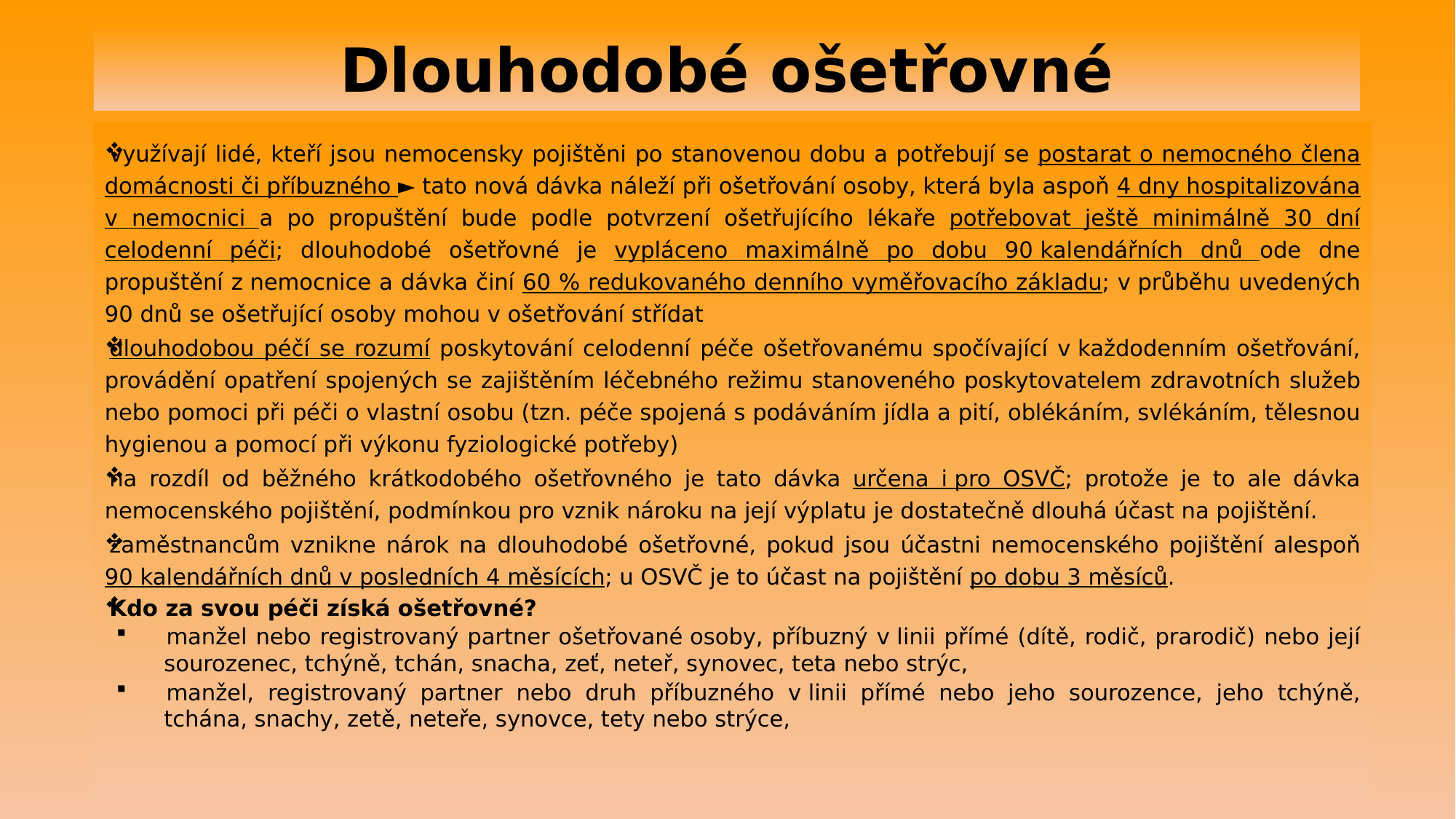

# Dlouhodobé ošetřovné

využívají lidé, kteří jsou nemocensky pojištěni po stanovenou dobu a potřebují se postarat o nemocného člena domácnosti či příbuzného ► tato nová dávka náleží při ošetřování osoby, která byla aspoň 4 dny hospitalizována v nemocnici a po propuštění bude podle potvrzení ošetřujícího lékaře potřebovat ještě minimálně 30 dní celodenní péči; dlouhodobé ošetřovné je vypláceno maximálně po dobu 90 kalendářních dnů ode dne propuštění z nemocnice a dávka činí 60 % redukovaného denního vyměřovacího základu; v průběhu uvedených 90 dnů se ošetřující osoby mohou v ošetřování střídat
dlouhodobou péčí se rozumí poskytování celodenní péče ošetřovanému spočívající v každodenním ošetřování, provádění opatření spojených se zajištěním léčebného režimu stanoveného poskytovatelem zdravotních služeb nebo pomoci při péči o vlastní osobu (tzn. péče spojená s podáváním jídla a pití, oblékáním, svlékáním, tělesnou hygienou a pomocí při výkonu fyziologické potřeby)
na rozdíl od běžného krátkodobého ošetřovného je tato dávka určena i pro OSVČ; protože je to ale dávka nemocenského pojištění, podmínkou pro vznik nároku na její výplatu je dostatečně dlouhá účast na pojištění.
zaměstnancům vznikne nárok na dlouhodobé ošetřovné, pokud jsou účastni nemocenského pojištění alespoň 90 kalendářních dnů v posledních 4 měsících; u OSVČ je to účast na pojištění po dobu 3 měsíců.
Kdo za svou péči získá ošetřovné?
manžel nebo registrovaný partner ošetřované osoby, příbuzný v linii přímé (dítě, rodič, prarodič) nebo její sourozenec, tchýně, tchán, snacha, zeť, neteř, synovec, teta nebo strýc,
manžel, registrovaný partner nebo druh příbuzného v linii přímé nebo jeho sourozence, jeho tchýně, tchána, snachy, zetě, neteře, synovce, tety nebo strýce,